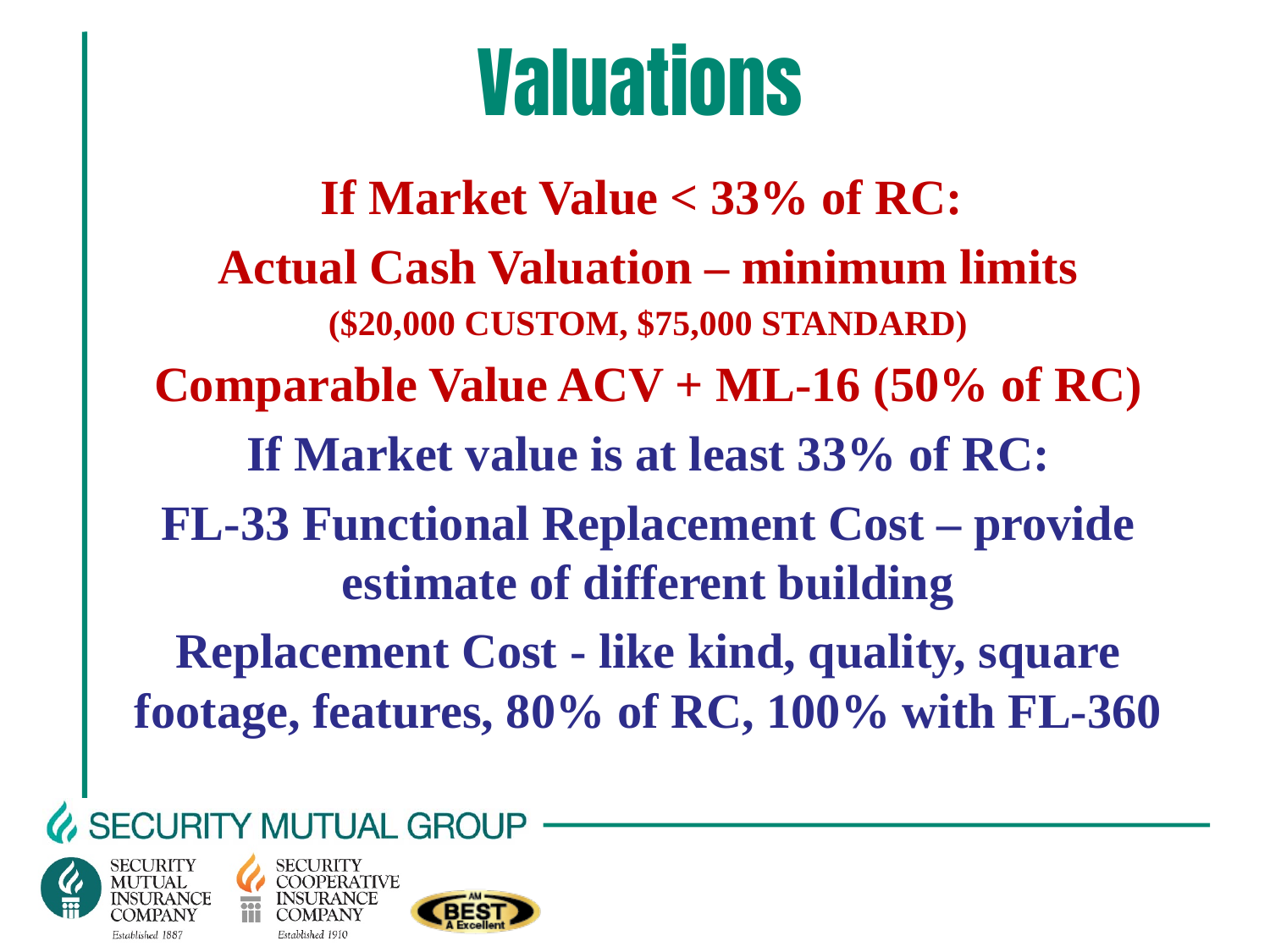

# Valuations
If Market Value < 33% of RC:
Actual Cash Valuation – minimum limits
($20,000 CUSTOM, $75,000 STANDARD)
Comparable Value ACV + ML-16 (50% of RC)
If Market value is at least 33% of RC:
FL-33 Functional Replacement Cost – provide estimate of different building
Replacement Cost - like kind, quality, square footage, features, 80% of RC, 100% with FL-360